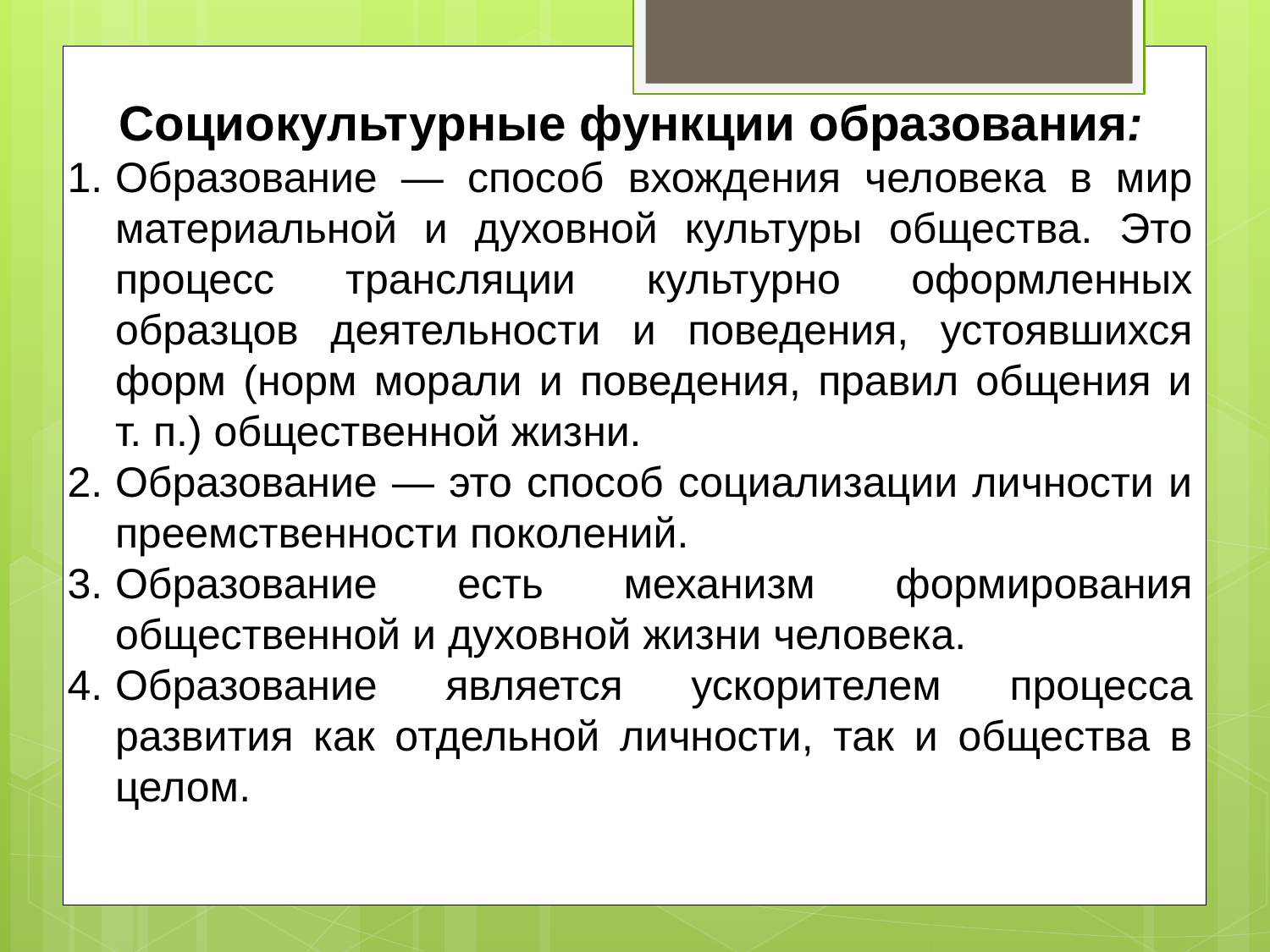

Социокультурные функции образования:
Образование — способ вхождения человека в мир материальной и духовной культуры общества. Это про­цесс трансляции культурно оформленных образцов деятельности и поведения, устоявшихся форм (норм морали и поведения, правил общения и т. п.) общественной жизни.
Образование — это способ социализации личности и преемственности поколений.
Образование есть механизм формирования общественной и духовной жизни человека.
Образование является ускорителем процесса развития как отдельной личности, так и общества в целом.